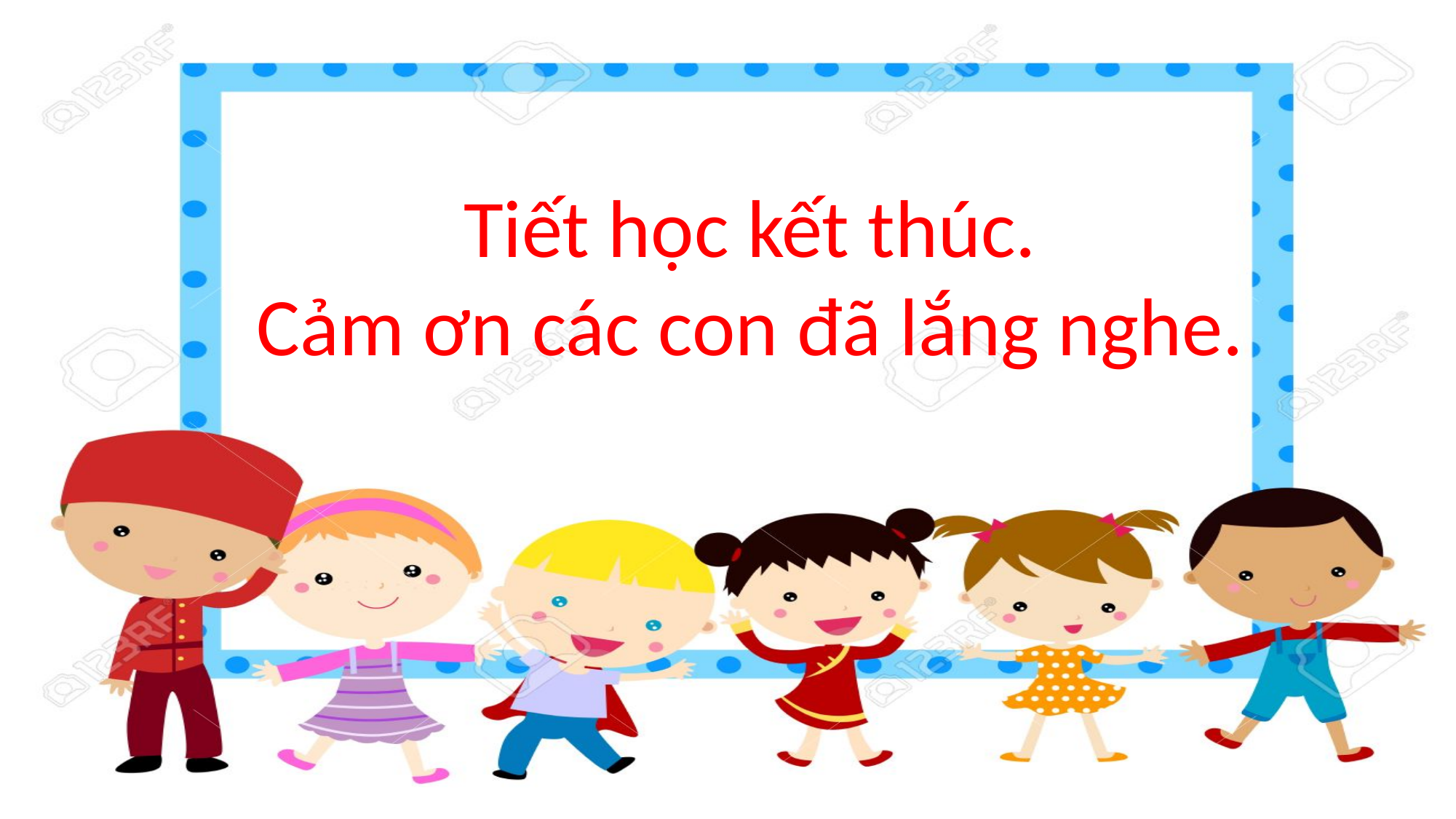

Tiết học kết thúc.
Cảm ơn các con đã lắng nghe.